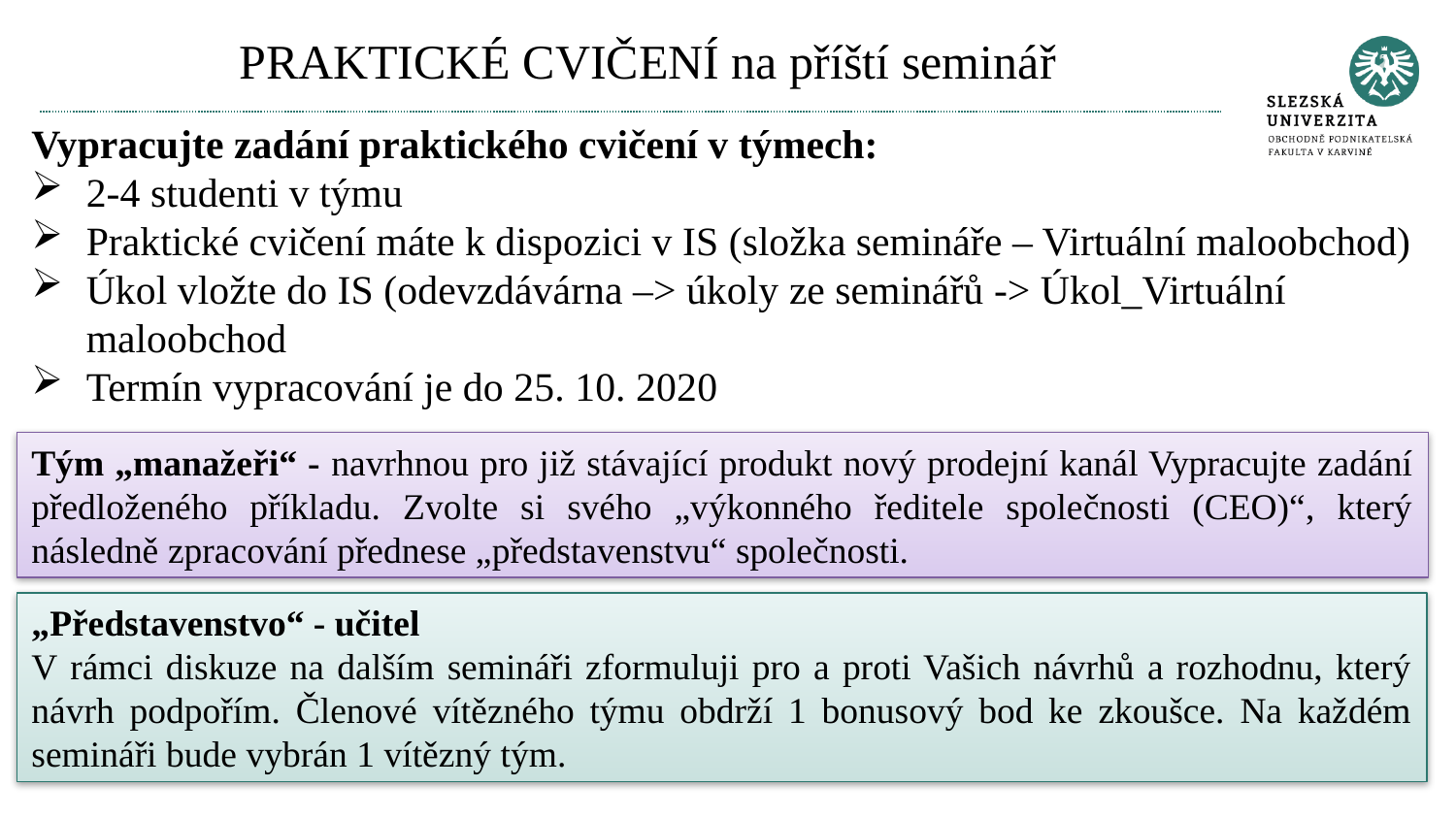

# PRAKTICKÉ CVIČENÍ na příští seminář
Vypracujte zadání praktického cvičení v týmech:
2-4 studenti v týmu
Praktické cvičení máte k dispozici v IS (složka semináře – Virtuální maloobchod)
Úkol vložte do IS (odevzdávárna –> úkoly ze seminářů -> Úkol_Virtuální maloobchod
Termín vypracování je do 25. 10. 2020

Tým „manažeři“ - navrhnou pro již stávající produkt nový prodejní kanál Vypracujte zadání předloženého příkladu. Zvolte si svého „výkonného ředitele společnosti (CEO)“, který následně zpracování přednese „představenstvu“ společnosti.
„Představenstvo“ - učitel
V rámci diskuze na dalším semináři zformuluji pro a proti Vašich návrhů a rozhodnu, který návrh podpořím. Členové vítězného týmu obdrží 1 bonusový bod ke zkoušce. Na každém semináři bude vybrán 1 vítězný tým.